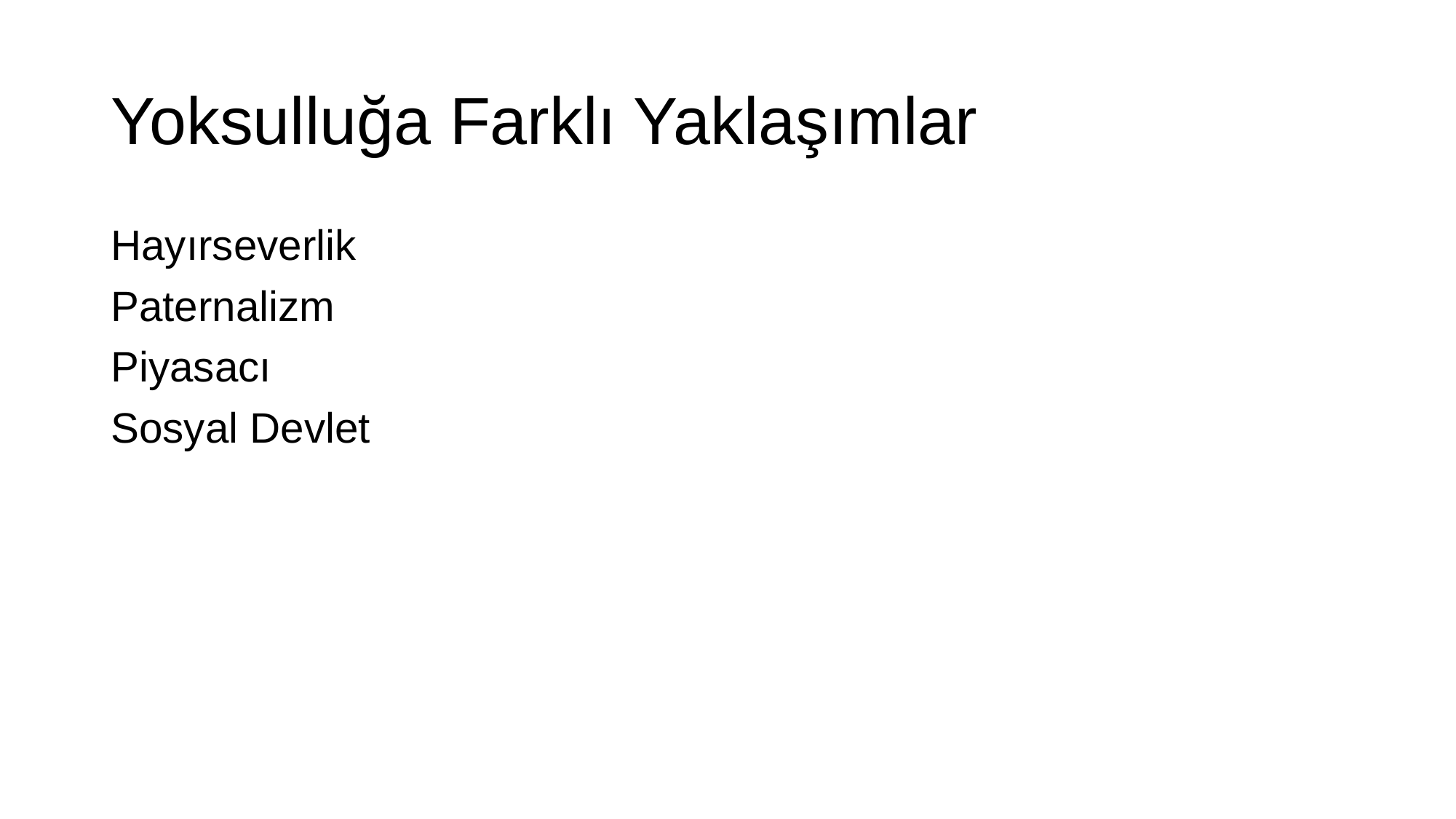

# Yoksulluğa Farklı Yaklaşımlar
Hayırseverlik
Paternalizm
Piyasacı
Sosyal Devlet